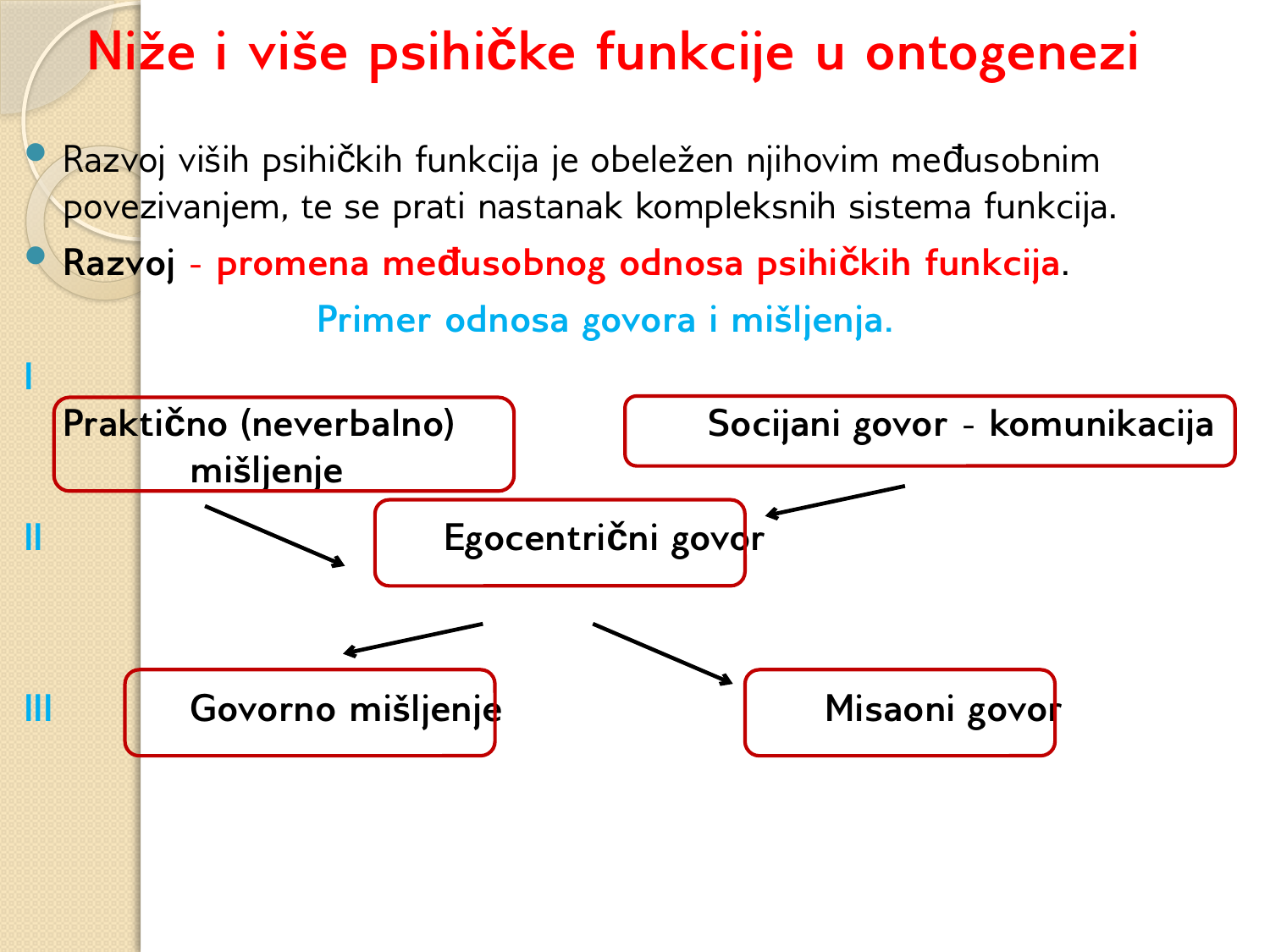

# Niže i više psihičke funkcije u ontogenezi
Razvoj viših psihičkih funkcija je obeležen njihovim međusobnim povezivanjem, te se prati nastanak kompleksnih sistema funkcija.
Razvoj - promena međusobnog odnosa psihičkih funkcija.
			Primer odnosa govora i mišljenja.
I
	Praktično (neverbalno) 	           Socijani govor - komunikacija
		mišljenje
II				Egocentrični govor

III		Govorno mišljenje			Misaoni govor